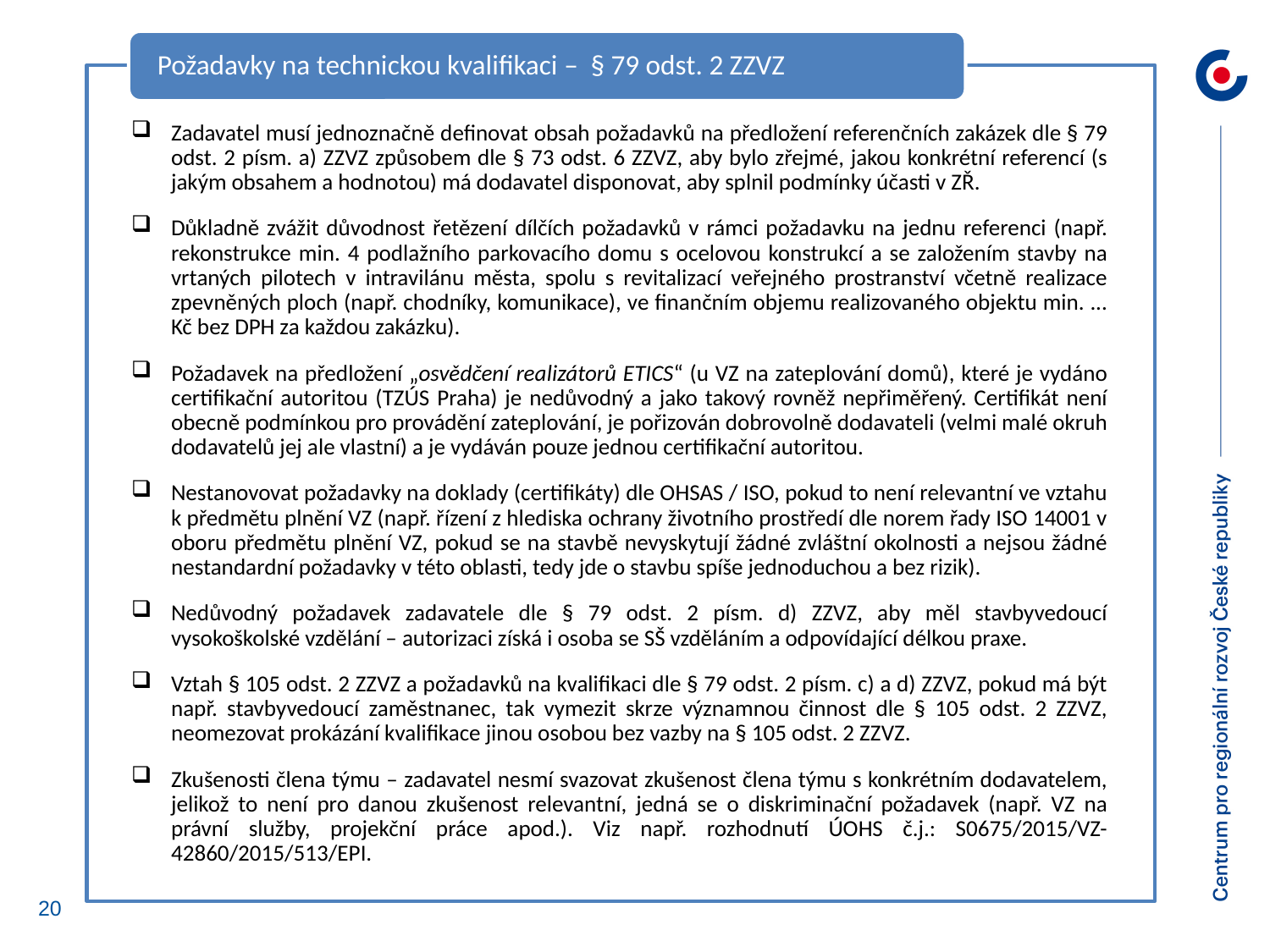

Požadavky na technickou kvalifikaci –  § 79 odst. 2 ZZVZ

Zadavatel musí jednoznačně definovat obsah požadavků na předložení referenčních zakázek dle § 79 odst. 2 písm. a) ZZVZ způsobem dle § 73 odst. 6 ZZVZ, aby bylo zřejmé, jakou konkrétní referencí (s jakým obsahem a hodnotou) má dodavatel disponovat, aby splnil podmínky účasti v ZŘ.
Důkladně zvážit důvodnost řetězení dílčích požadavků v rámci požadavku na jednu referenci (např. rekonstrukce min. 4 podlažního parkovacího domu s ocelovou konstrukcí a se založením stavby na vrtaných pilotech v intravilánu města, spolu s revitalizací veřejného prostranství včetně realizace zpevněných ploch (např. chodníky, komunikace), ve finančním objemu realizovaného objektu min. ... Kč bez DPH za každou zakázku).
Požadavek na předložení „osvědčení realizátorů ETICS“ (u VZ na zateplování domů), které je vydáno certifikační autoritou (TZÚS Praha) je nedůvodný a jako takový rovněž nepřiměřený. Certifikát není obecně podmínkou pro provádění zateplování, je pořizován dobrovolně dodavateli (velmi malé okruh dodavatelů jej ale vlastní) a je vydáván pouze jednou certifikační autoritou.
Nestanovovat požadavky na doklady (certifikáty) dle OHSAS / ISO, pokud to není relevantní ve vztahu k předmětu plnění VZ (např. řízení z hlediska ochrany životního prostředí dle norem řady ISO 14001 v oboru předmětu plnění VZ, pokud se na stavbě nevyskytují žádné zvláštní okolnosti a nejsou žádné nestandardní požadavky v této oblasti, tedy jde o stavbu spíše jednoduchou a bez rizik).
Nedůvodný požadavek zadavatele dle § 79 odst. 2 písm. d) ZZVZ, aby měl stavbyvedoucí vysokoškolské vzdělání – autorizaci získá i osoba se SŠ vzděláním a odpovídající délkou praxe.
Vztah § 105 odst. 2 ZZVZ a požadavků na kvalifikaci dle § 79 odst. 2 písm. c) a d) ZZVZ, pokud má být např. stavbyvedoucí zaměstnanec, tak vymezit skrze významnou činnost dle § 105 odst. 2 ZZVZ, neomezovat prokázání kvalifikace jinou osobou bez vazby na § 105 odst. 2 ZZVZ.
Zkušenosti člena týmu – zadavatel nesmí svazovat zkušenost člena týmu s konkrétním dodavatelem, jelikož to není pro danou zkušenost relevantní, jedná se o diskriminační požadavek (např. VZ na právní služby, projekční práce apod.). Viz např. rozhodnutí ÚOHS č.j.: S0675/2015/VZ-42860/2015/513/EPI.

20